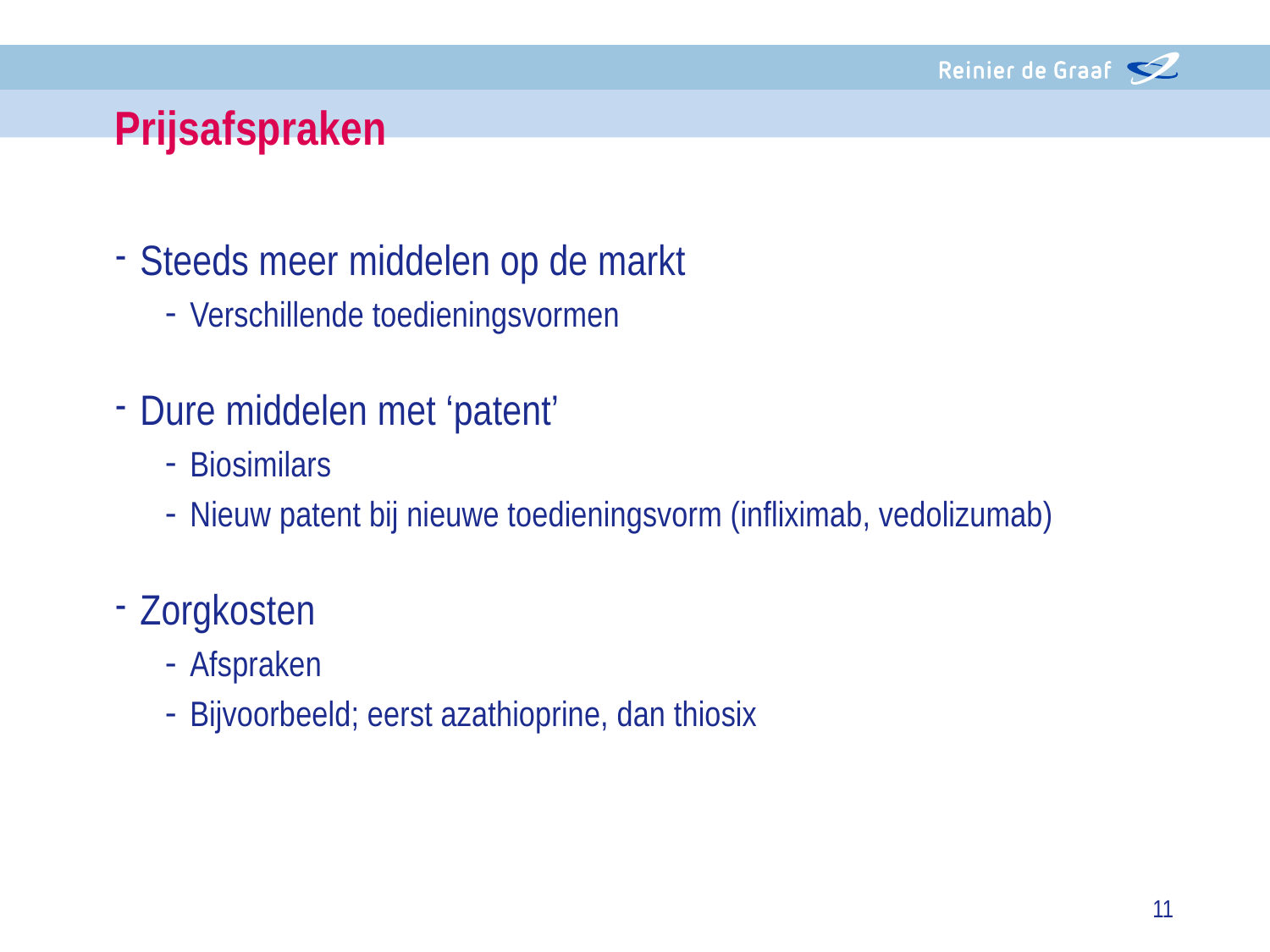

# Prijsafspraken
Steeds meer middelen op de markt
Verschillende toedieningsvormen

Dure middelen met ‘patent’
Biosimilars
Nieuw patent bij nieuwe toedieningsvorm (infliximab, vedolizumab)

Zorgkosten
Afspraken
Bijvoorbeeld; eerst azathioprine, dan thiosix

11